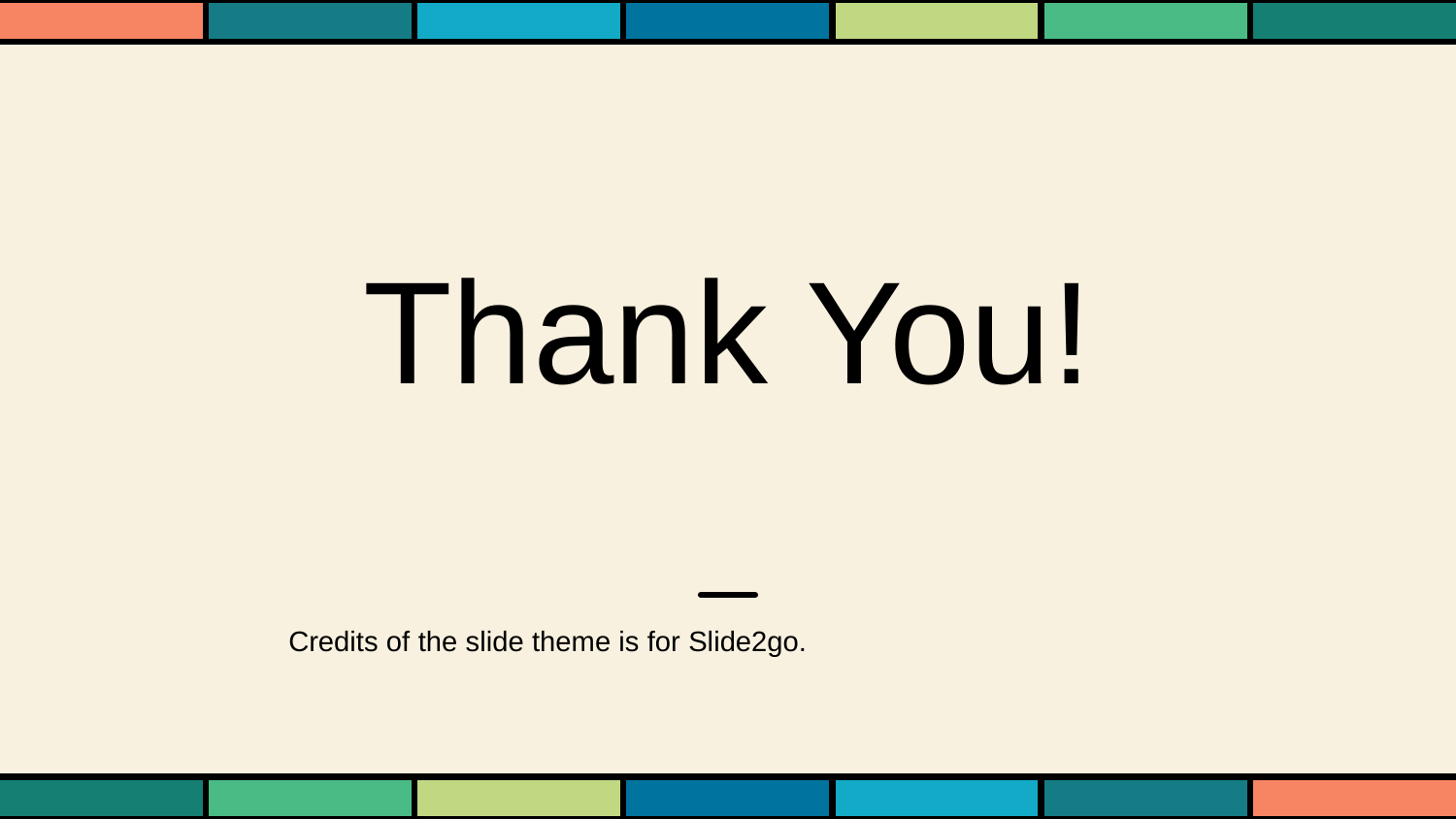

# Thank You!
Credits of the slide theme is for Slide2go.